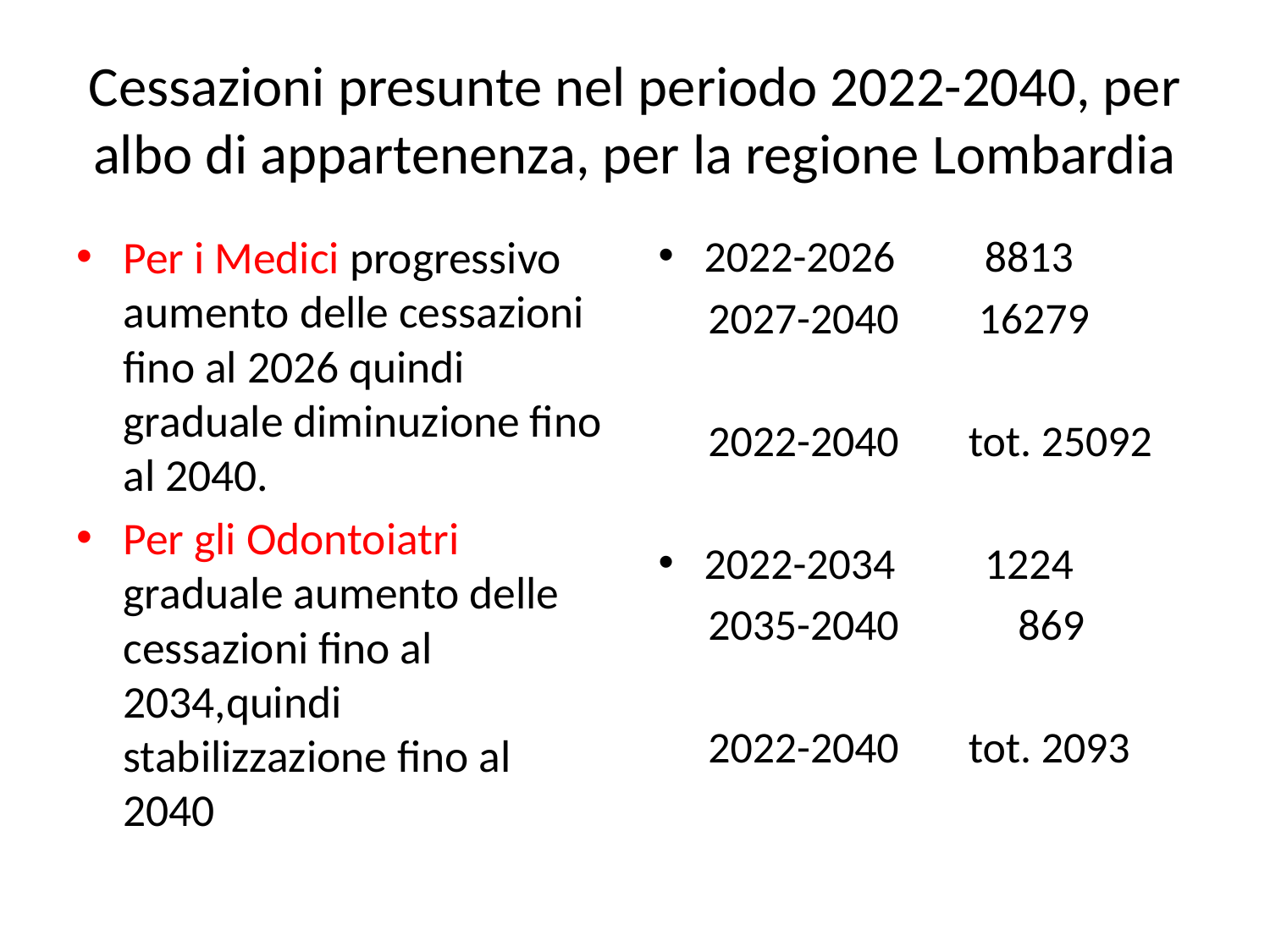

# Cessazioni presunte nel periodo 2022-2040, per albo di appartenenza, per la regione Lombardia
Per i Medici progressivo aumento delle cessazioni fino al 2026 quindi graduale diminuzione fino al 2040.
Per gli Odontoiatri graduale aumento delle cessazioni fino al 2034,quindi stabilizzazione fino al 2040

2022-2026         8813
     2027-2040        16279

     2022-2040       tot. 25092

2022-2034         1224
     2035-2040            869

     2022-2040       tot. 2093